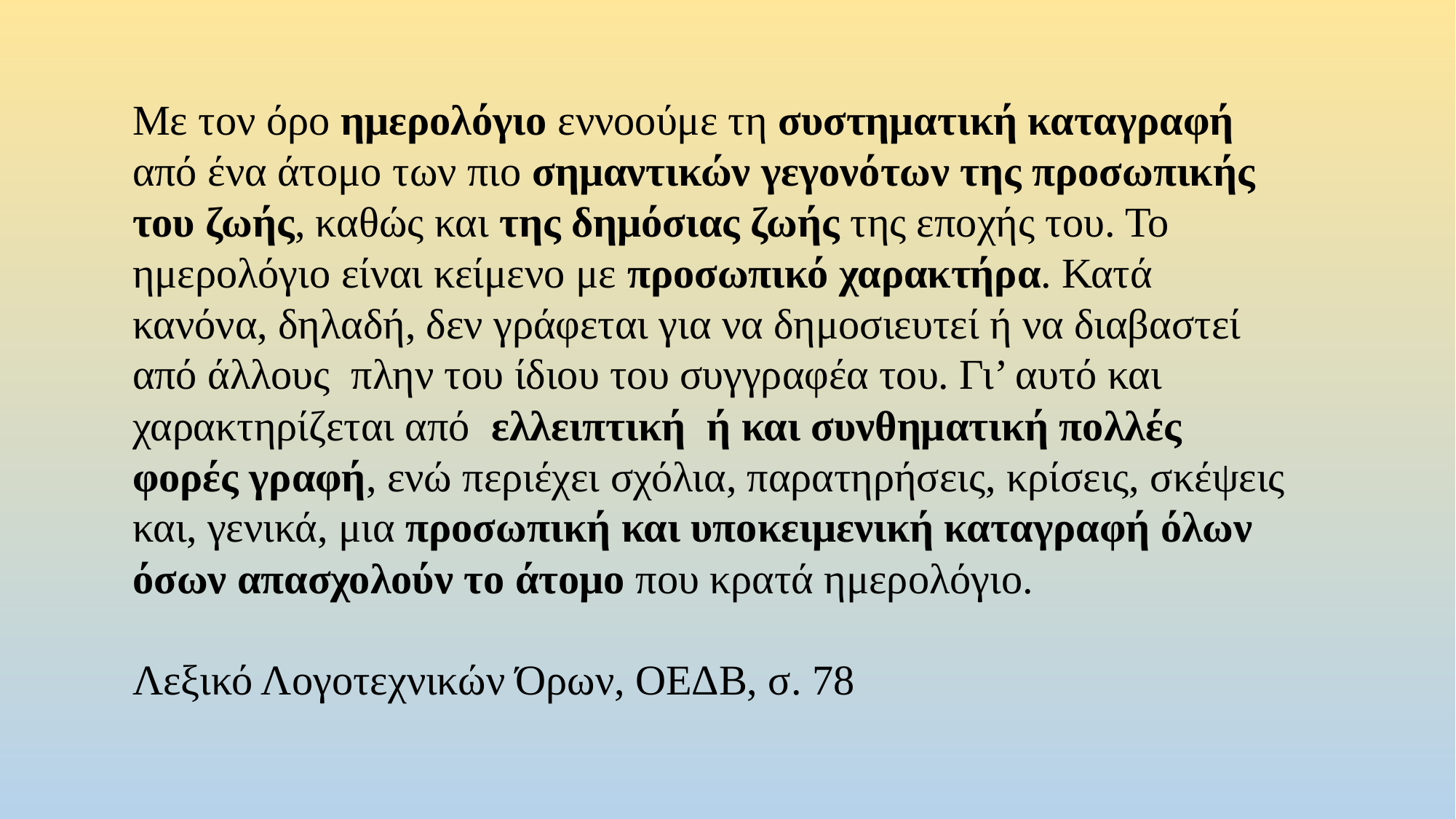

Με τον όρο ημερολόγιο εννοούμε τη συστηματική καταγραφή από ένα άτομο των πιο σημαντικών γεγονότων της προσωπικής του ζωής, καθώς και της δημόσιας ζωής της εποχής του. Το ημερολόγιο είναι κείμενο με προσωπικό χαρακτήρα. Κατά  κανόνα, δηλαδή, δεν γράφεται για να δημοσιευτεί ή να διαβαστεί από άλλους  πλην του ίδιου του συγγραφέα του. Γι’ αυτό και χαρακτηρίζεται από  ελλειπτική  ή και συνθηματική πολλές φορές γραφή, ενώ περιέχει σχόλια, παρατηρήσεις, κρίσεις, σκέψεις και, γενικά, μια προσωπική και υποκειμενική καταγραφή όλων όσων απασχολούν το άτομο που κρατά ημερολόγιο. Λεξικό Λογοτεχνικών Όρων, ΟΕΔΒ, σ. 78